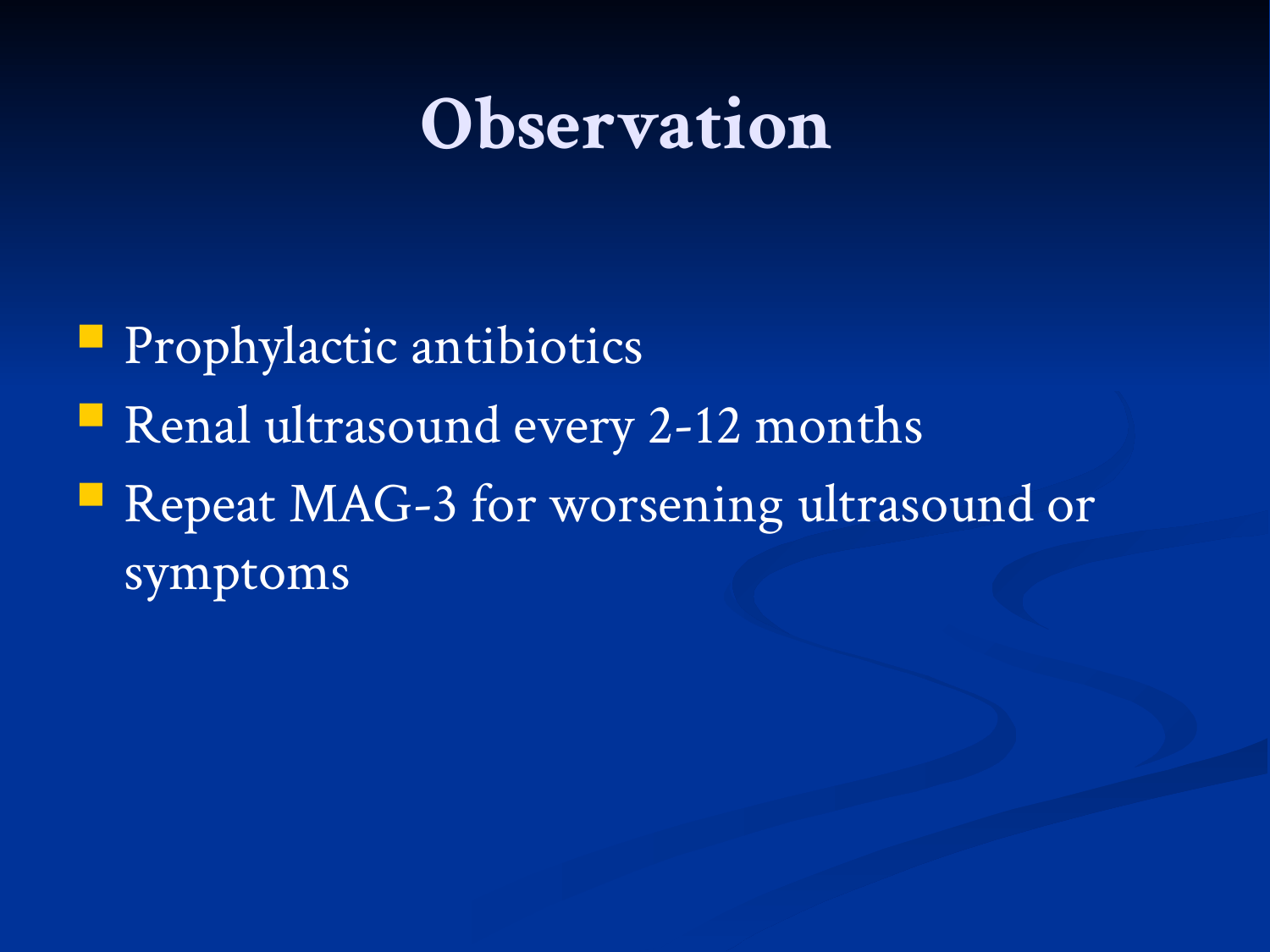

# Observation

Prophylactic antibiotics
Renal ultrasound every 2-12 months
Repeat MAG-3 for worsening ultrasound or symptoms